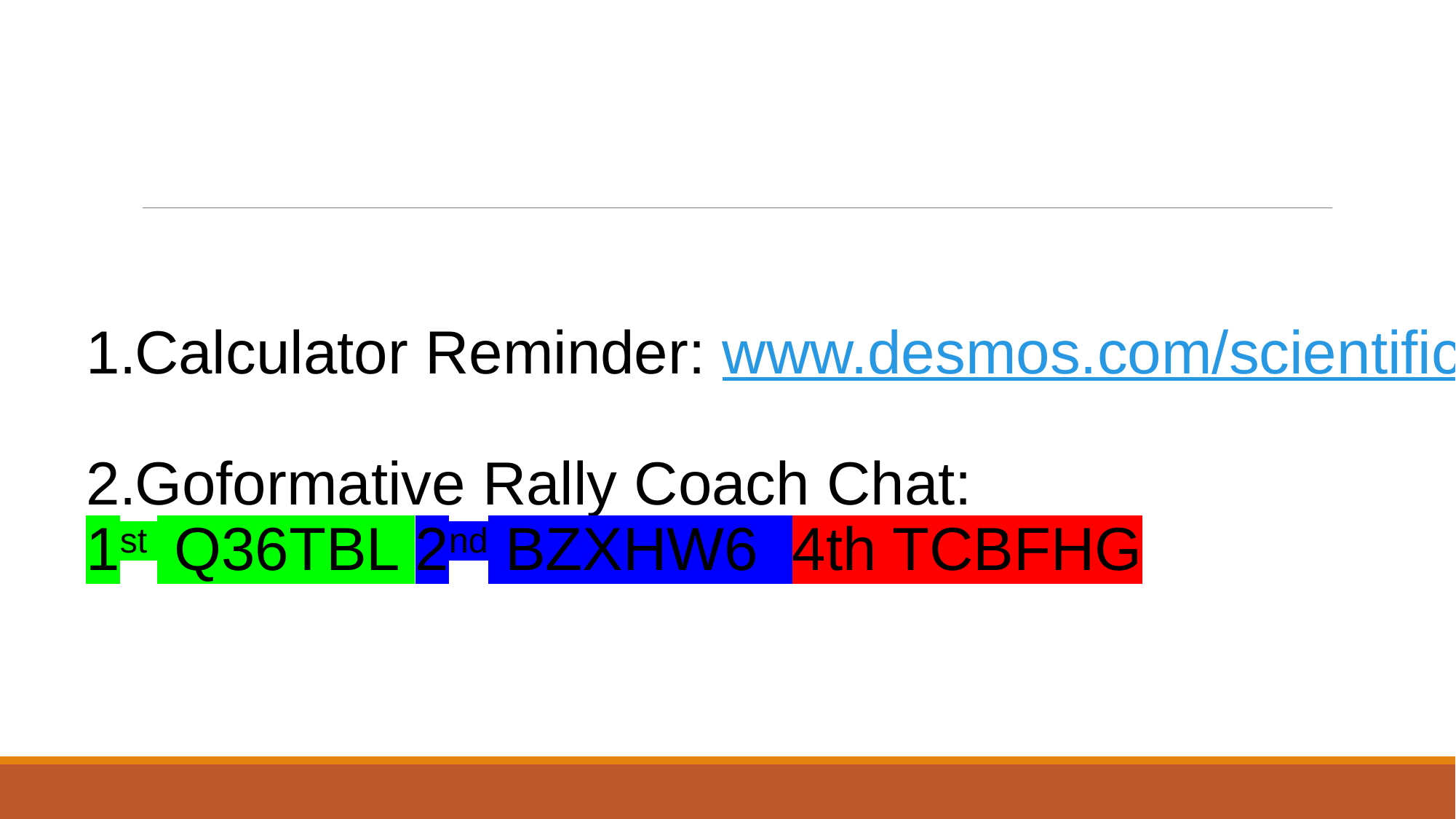

Calculator Reminder: www.desmos.com/scientific

Goformative Rally Coach Chat:
1st  Q36TBL 2nd BZXHW6  4th TCBFHG